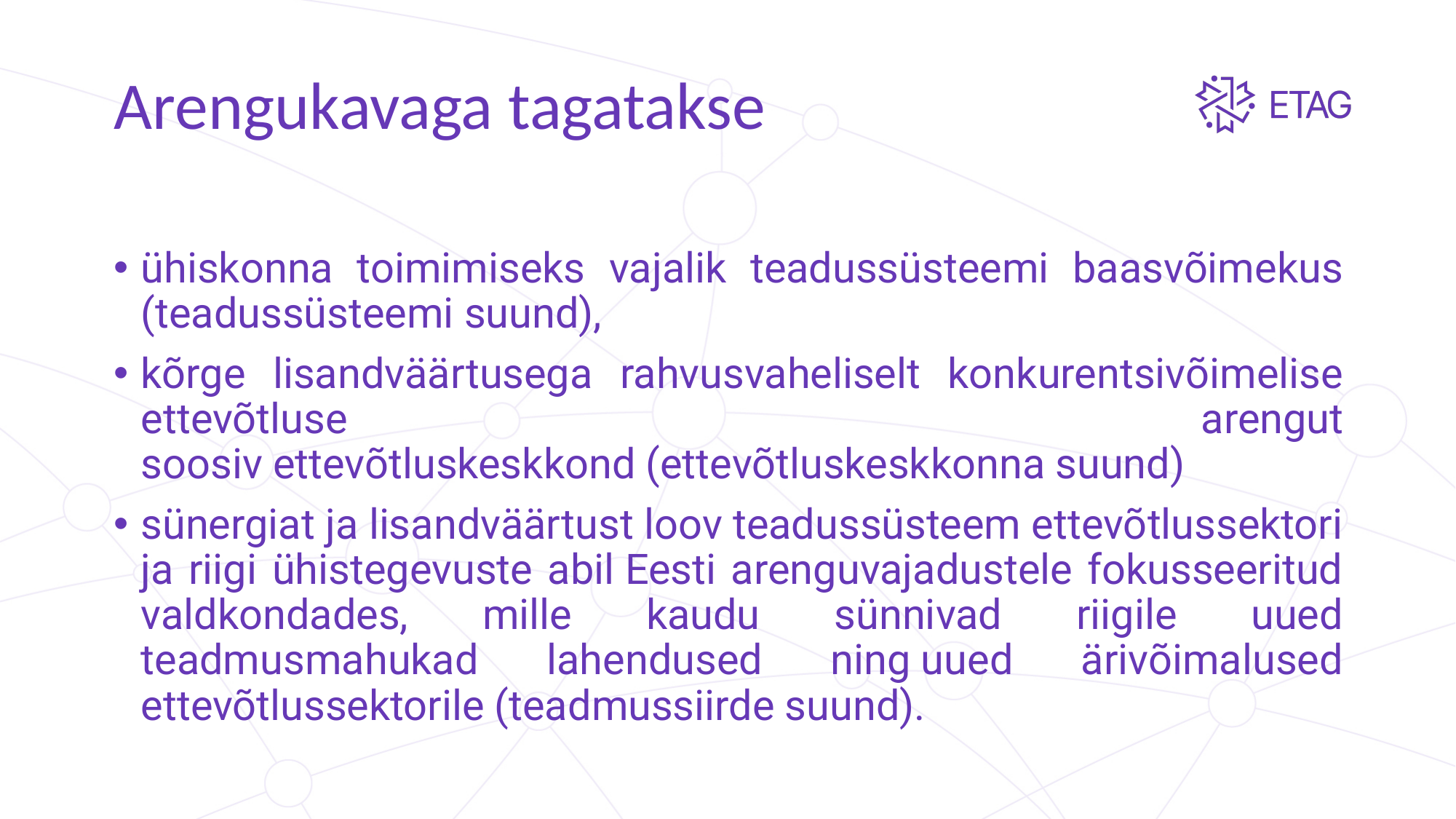

# Arengukavaga tagatakse
ühiskonna toimimiseks vajalik teadussüsteemi baasvõimekus (teadussüsteemi suund),
kõrge lisandväärtusega rahvusvaheliselt konkurentsivõimelise ettevõtluse arengut soosiv ettevõtluskeskkond (ettevõtluskeskkonna suund)
sünergiat ja lisandväärtust loov teadussüsteem ettevõtlussektori ja riigi ühistegevuste abil Eesti arenguvajadustele fokusseeritud valdkondades, mille kaudu sünnivad riigile uued teadmusmahukad lahendused ning uued ärivõimalused ettevõtlussektorile (teadmussiirde suund).